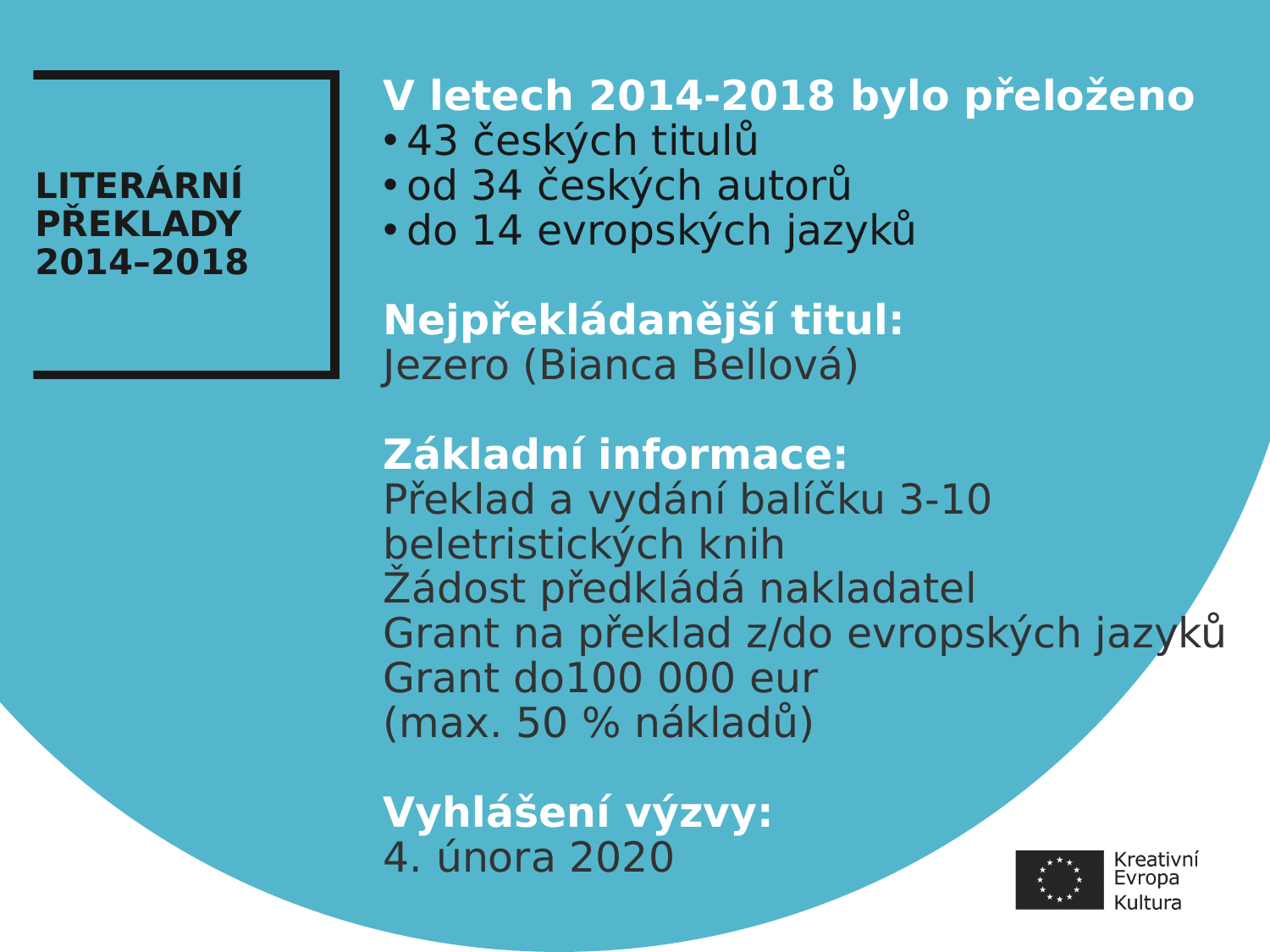

# LITERÁRNÍ PŘEKLADY 2014–2018
V letech 2014-2018 bylo přeloženo
43 českých titulů
od 34 českých autorů
do 14 evropských jazyků

Nejpřekládanější titul:
Jezero (Bianca Bellová)

Základní informace:
Překlad a vydání balíčku 3-10 beletristických knih
Žádost předkládá nakladatel
Grant na překlad z/do evropských jazyků
Grant do100 000 eur
(max. 50 % nákladů)

Vyhlášení výzvy:
4. února 2020